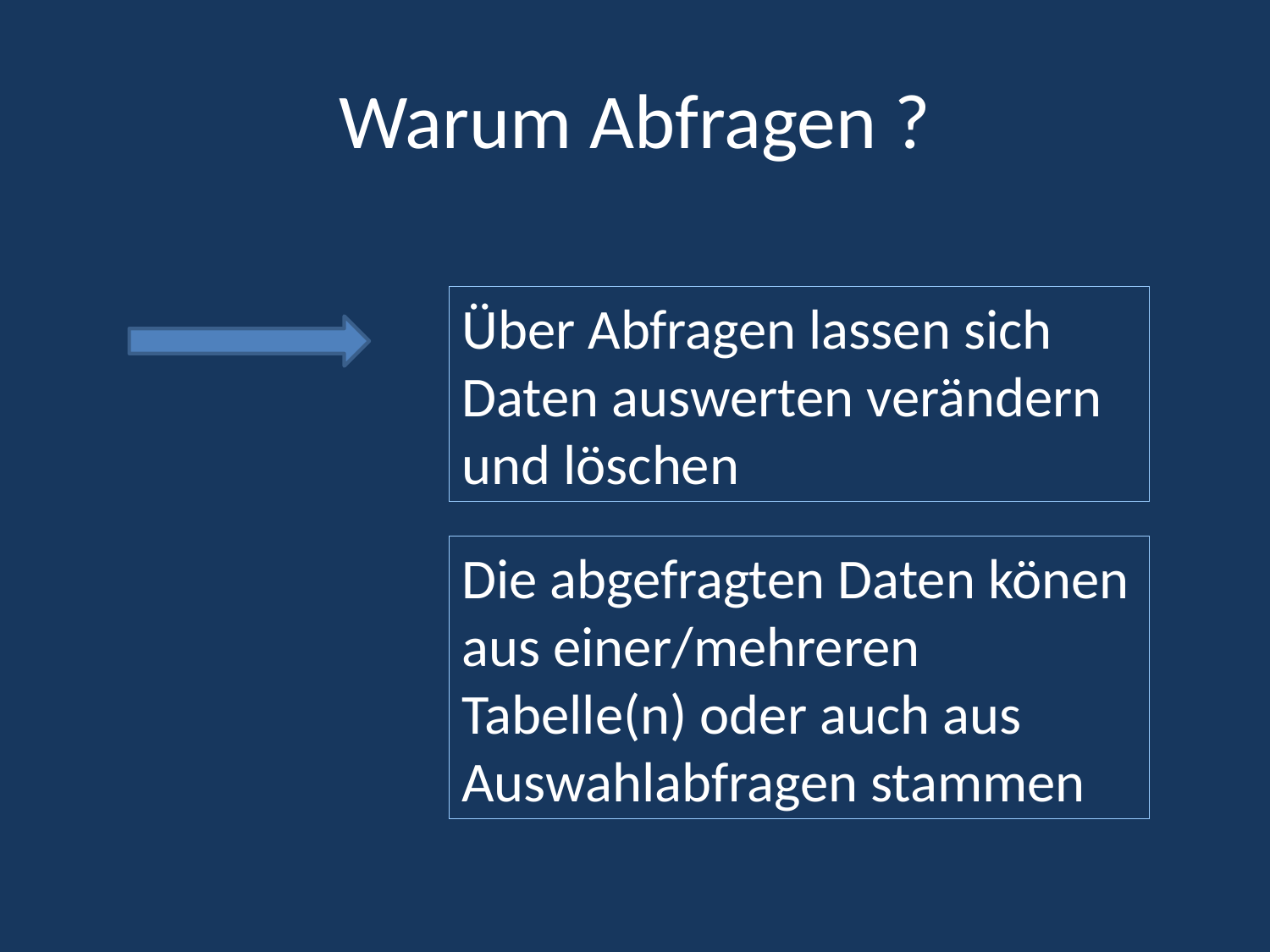

# Warum Abfragen ?
Über Abfragen lassen sich Daten auswerten verändern und löschen

Die abgefragten Daten könen aus einer/mehreren Tabelle(n) oder auch aus Auswahlabfragen stammen